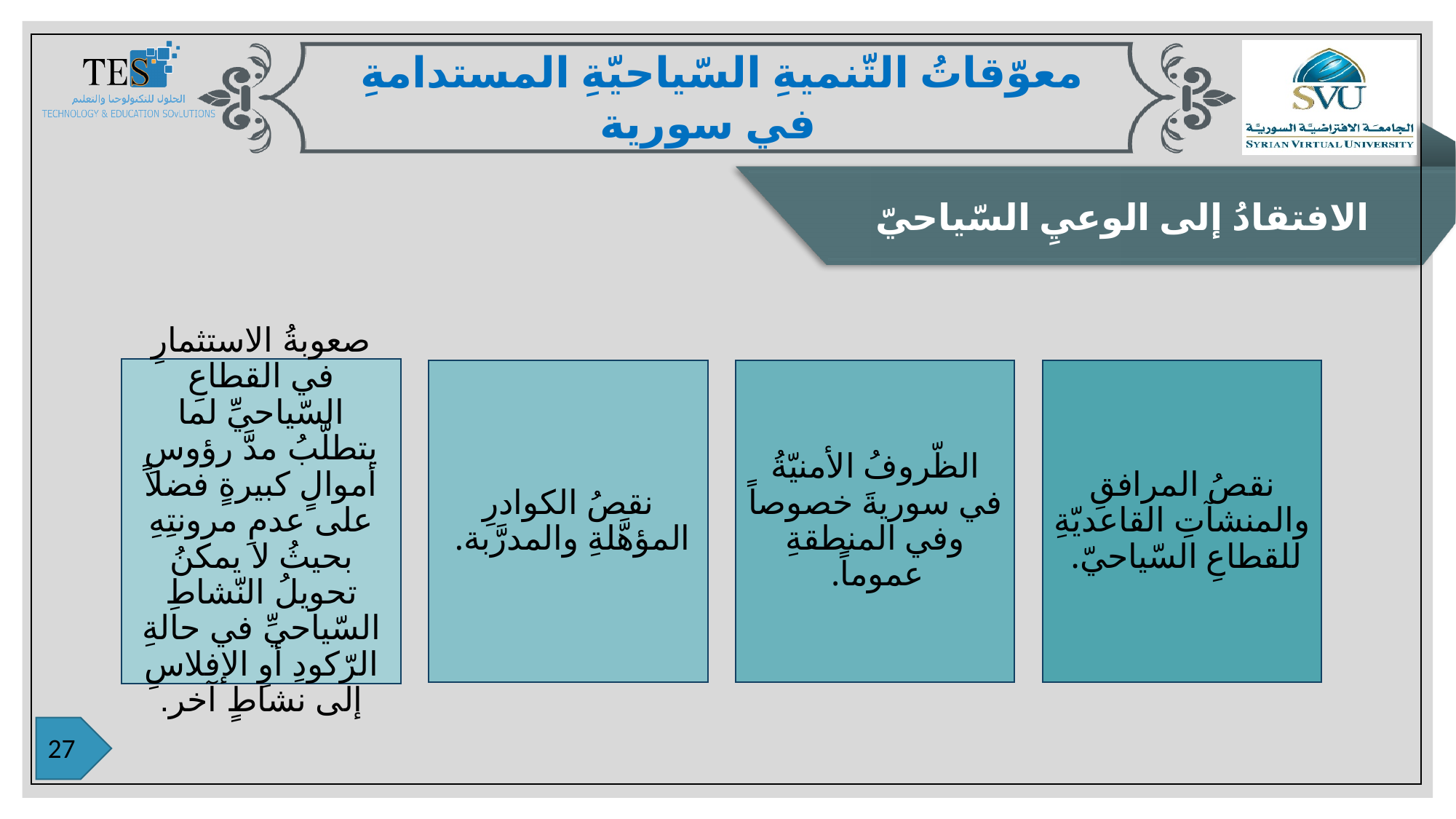

معوّقاتُ التّنميةِ السّياحيّةِ المستدامةِ في سورية
الافتقادُ إلى الوعيِ السّياحيّ
نقصُ المرافقِ والمنشآتِ القاعديّةِ للقطاعِ السّياحيّ.
الظّروفُ الأمنيّةُ في سوريةَ خصوصاً وفي المنطقةِ عموماً.
نقصُ الكوادرِ المؤهَّلةِ والمدرَّبة.
صعوبةُ الاستثمارِ في القطاعِ السّياحيِّ لما يتطلّبُ مدَّ رؤوسِ أموالٍ كبيرةٍ فضلاً على عدمِ مرونتِهِ بحيثُ لا يمكنُ تحويلُ النّشاطِ السّياحيِّ في حالةِ الرّكودِ أوِ الإفلاسِ إلى نشاطٍ آخر.